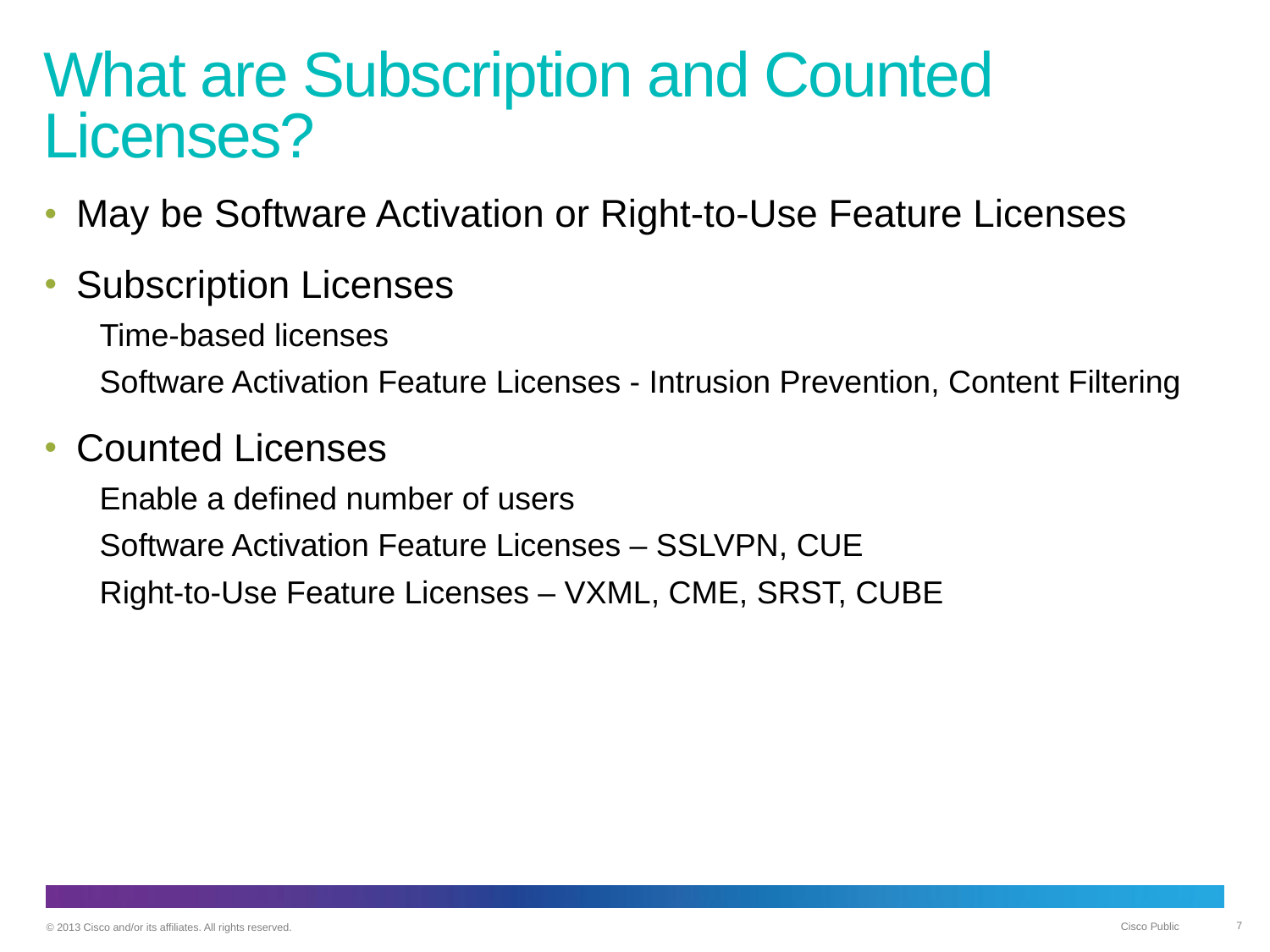

# What are Subscription and Counted Licenses?
May be Software Activation or Right-to-Use Feature Licenses
Subscription Licenses
Time-based licenses
Software Activation Feature Licenses - Intrusion Prevention, Content Filtering
Counted Licenses
Enable a defined number of users
Software Activation Feature Licenses – SSLVPN, CUE
Right-to-Use Feature Licenses – VXML, CME, SRST, CUBE